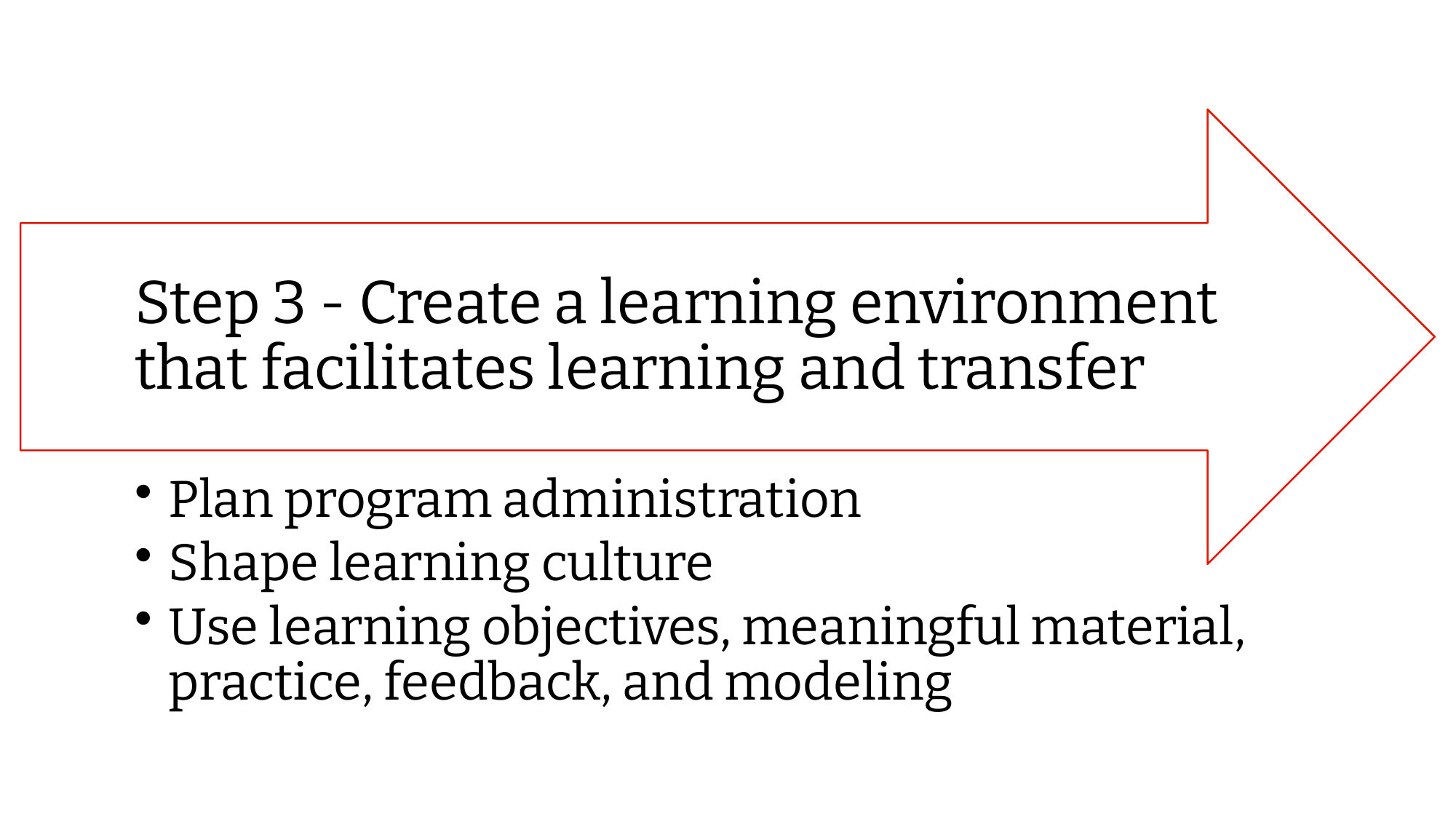

Plan program administration
Shape learning culture
Use learning objectives, meaningful material, practice, feedback, and modeling
Step 3 - Create a learning environment that facilitates learning and transfer